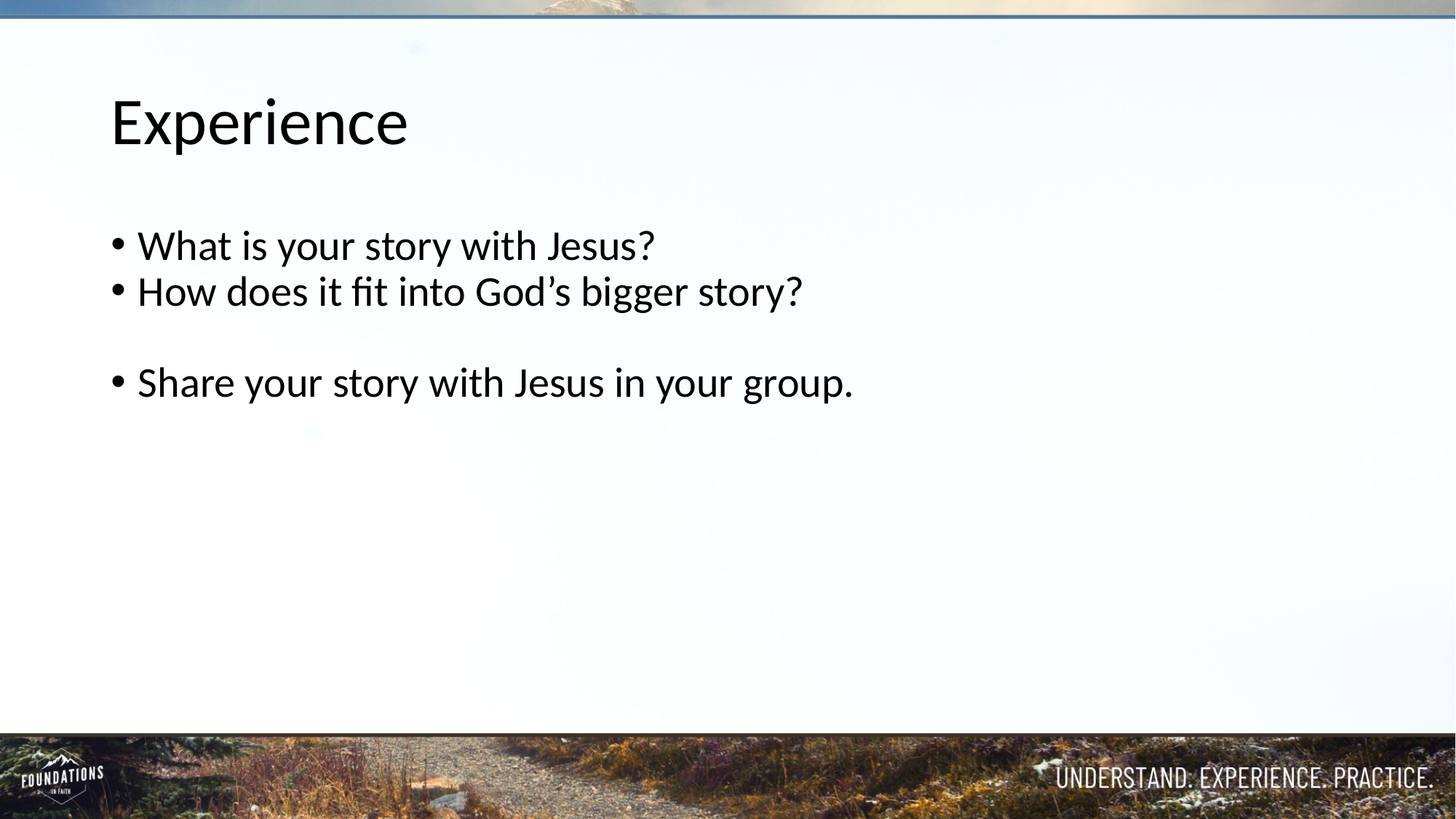

# Experience
What is your story with Jesus?
How does it fit into God’s bigger story?

Share your story with Jesus in your group.